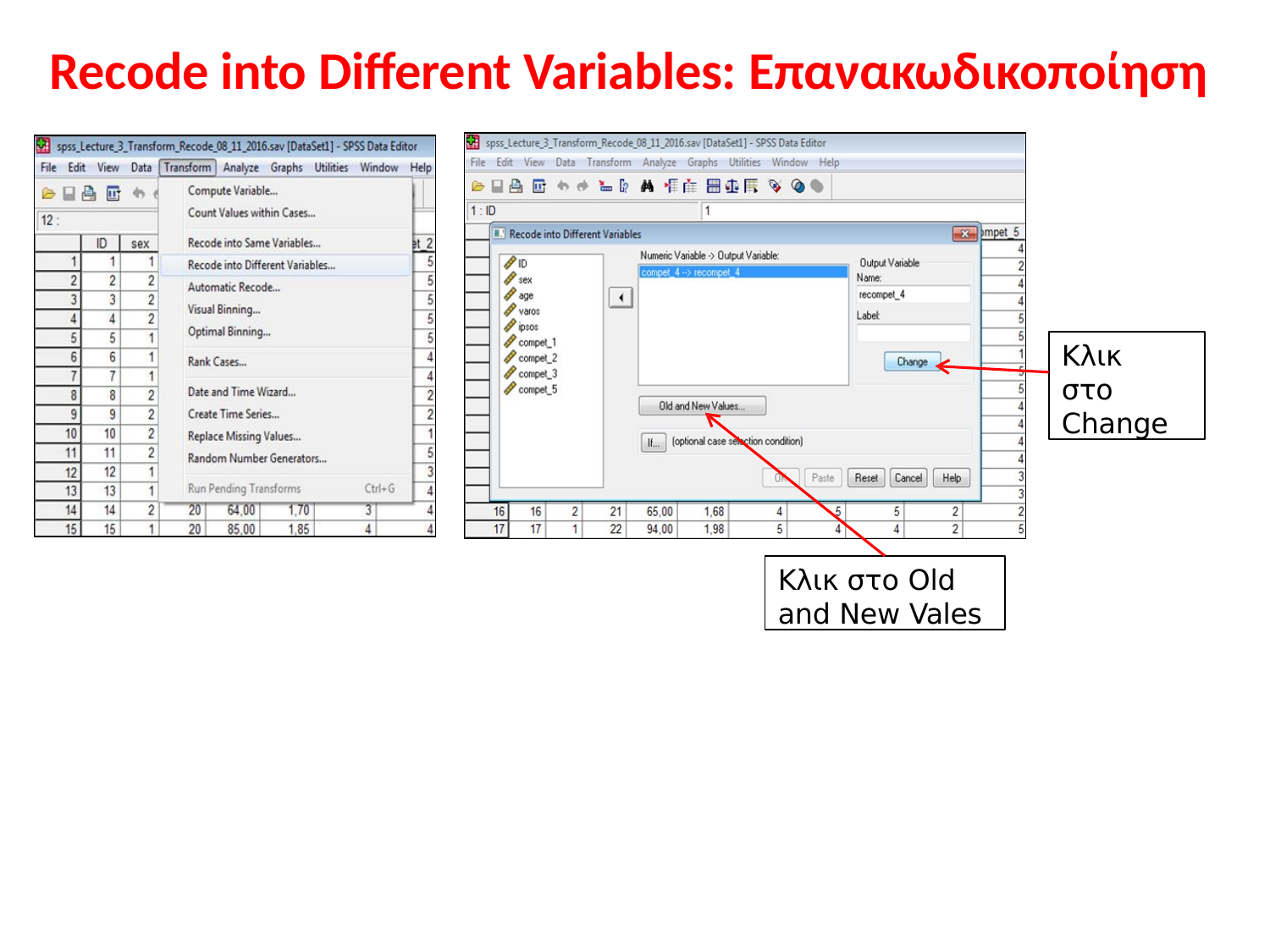

# Recode into Different Variables: Επανακωδικοποίηση

Κλικ στο  Change

Κλικ στο Old
and New Vales